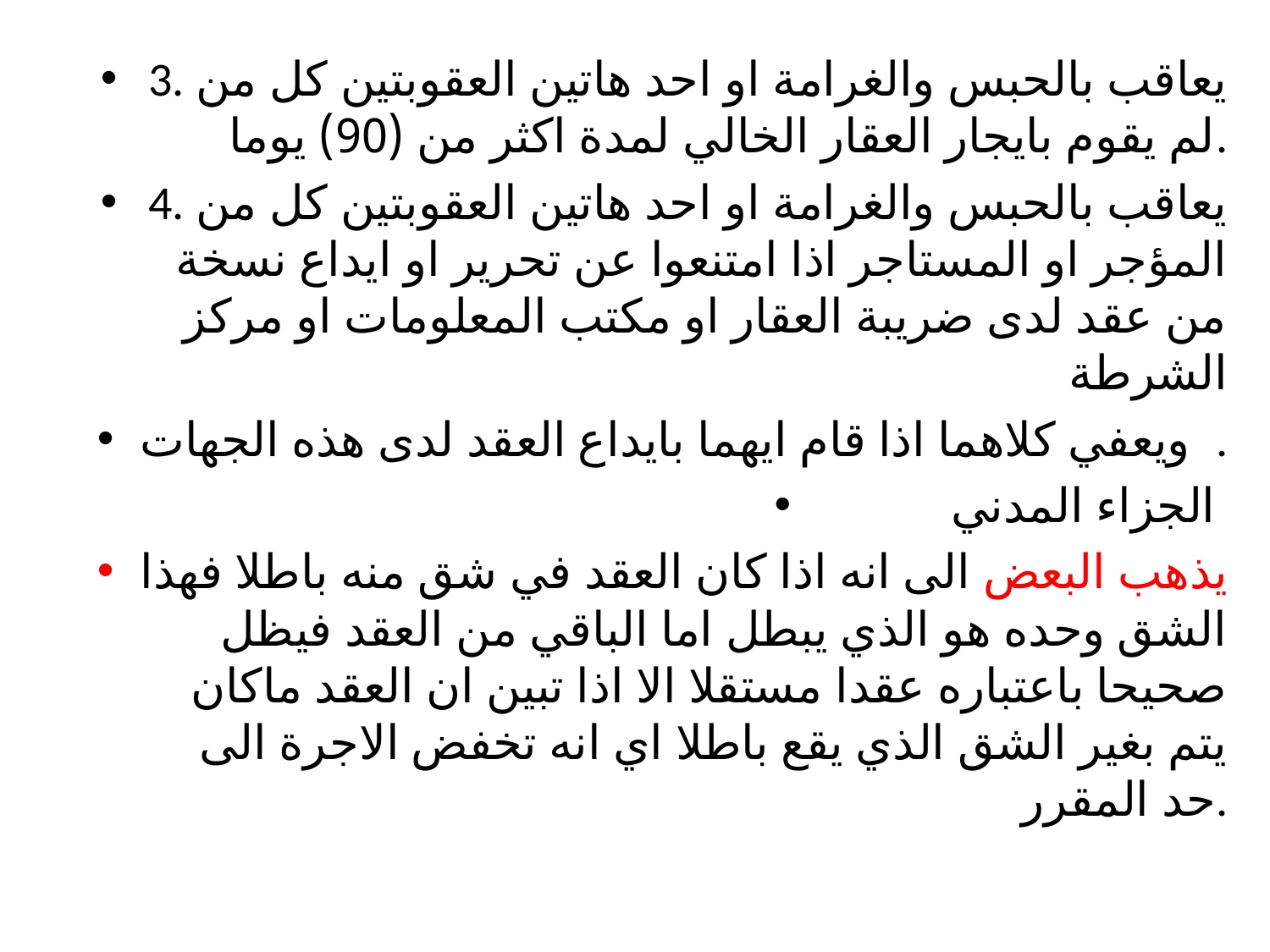

#
3. يعاقب بالحبس والغرامة او احد هاتين العقوبتين كل من لم يقوم بايجار العقار الخالي لمدة اكثر من (90) يوما.
4. يعاقب بالحبس والغرامة او احد هاتين العقوبتين كل من المؤجر او المستاجر اذا امتنعوا عن تحرير او ايداع نسخة من عقد لدى ضريبة العقار او مكتب المعلومات او مركز الشرطة
ويعفي كلاهما اذا قام ايهما بايداع العقد لدى هذه الجهات  .
الجزاء المدني
يذهب البعض الى انه اذا كان العقد في شق منه باطلا فهذا الشق وحده هو الذي يبطل اما الباقي من العقد فيظل صحيحا باعتباره عقدا مستقلا الا اذا تبين ان العقد ماكان يتم بغير الشق الذي يقع باطلا اي انه تخفض الاجرة الى حد المقرر.